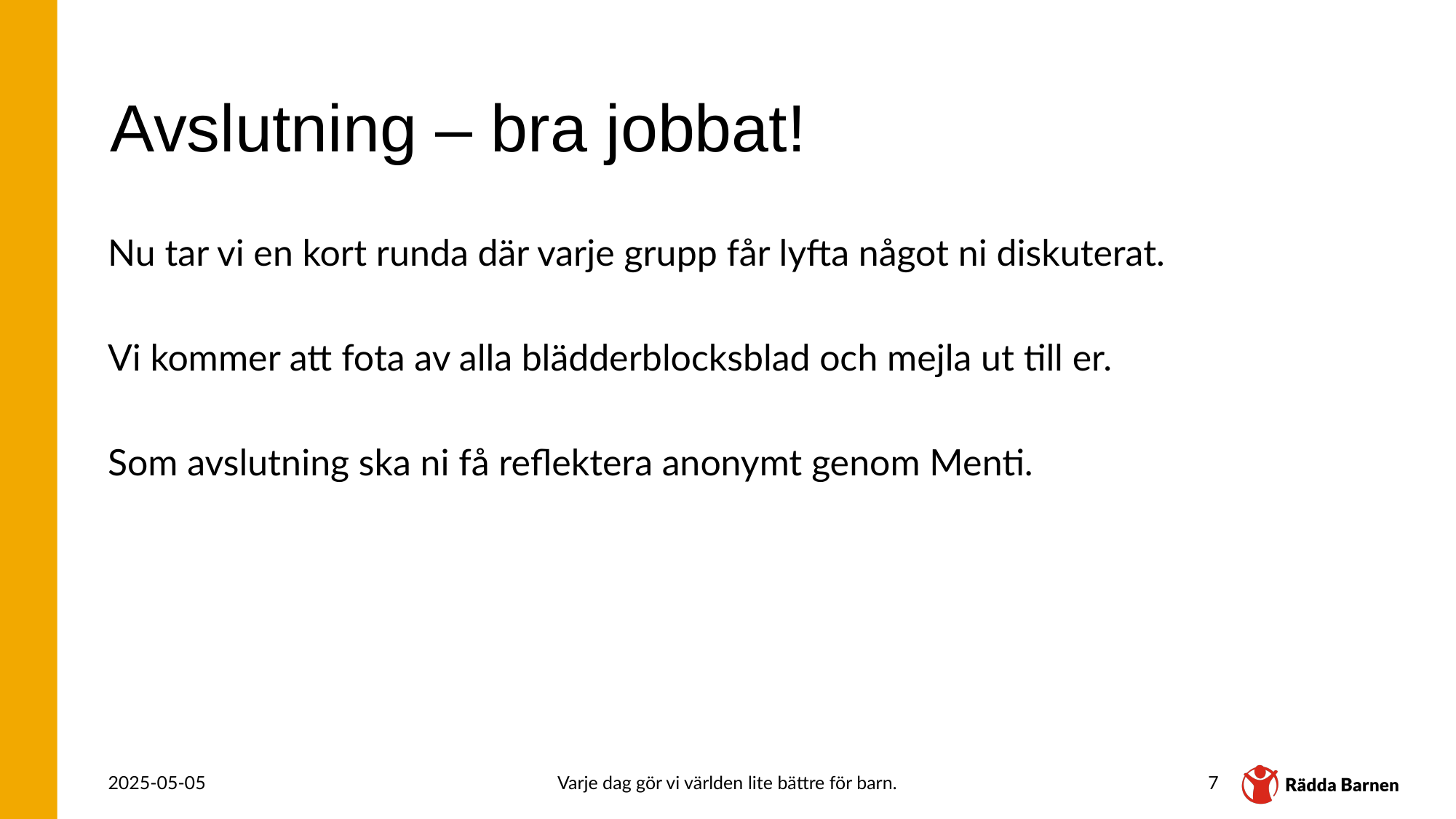

# Avslutning – bra jobbat!
Nu tar vi en kort runda där varje grupp får lyfta något ni diskuterat.

Vi kommer att fota av alla blädderblocksblad och mejla ut till er.

Som avslutning ska ni få reflektera anonymt genom Menti.

2025-05-05
Varje dag gör vi världen lite bättre för barn.
7